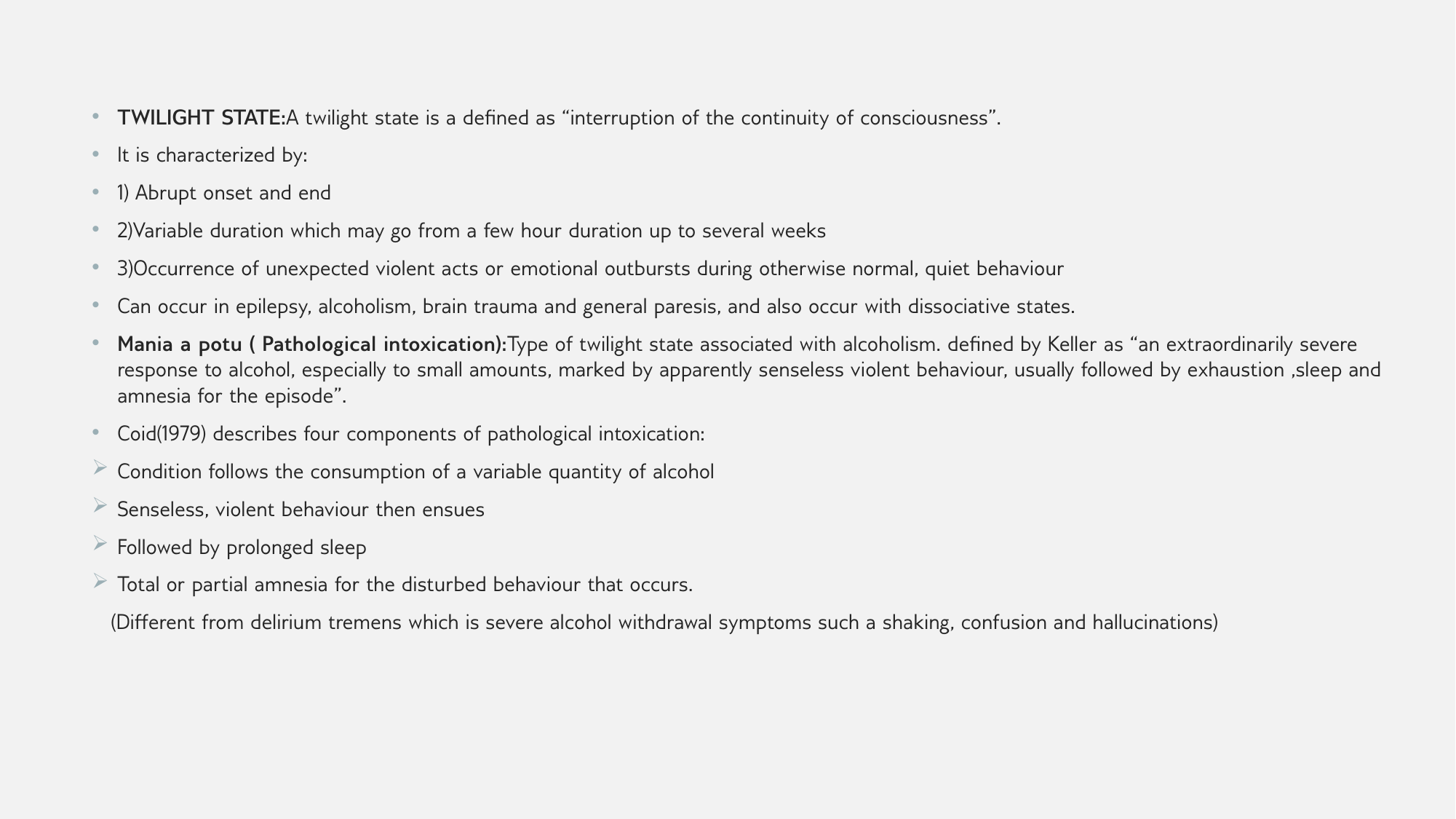

TWILIGHT STATE:A twilight state is a defined as “interruption of the continuity of consciousness”.
It is characterized by:
1) Abrupt onset and end
2)Variable duration which may go from a few hour duration up to several weeks
3)Occurrence of unexpected violent acts or emotional outbursts during otherwise normal, quiet behaviour
Can occur in epilepsy, alcoholism, brain trauma and general paresis, and also occur with dissociative states.
Mania a potu ( Pathological intoxication):Type of twilight state associated with alcoholism. defined by Keller as “an extraordinarily severe response to alcohol, especially to small amounts, marked by apparently senseless violent behaviour, usually followed by exhaustion ,sleep and amnesia for the episode”.
Coid(1979) describes four components of pathological intoxication:
Condition follows the consumption of a variable quantity of alcohol
Senseless, violent behaviour then ensues
Followed by prolonged sleep
Total or partial amnesia for the disturbed behaviour that occurs.
   (Different from delirium tremens which is severe alcohol withdrawal symptoms such a shaking, confusion and hallucinations)